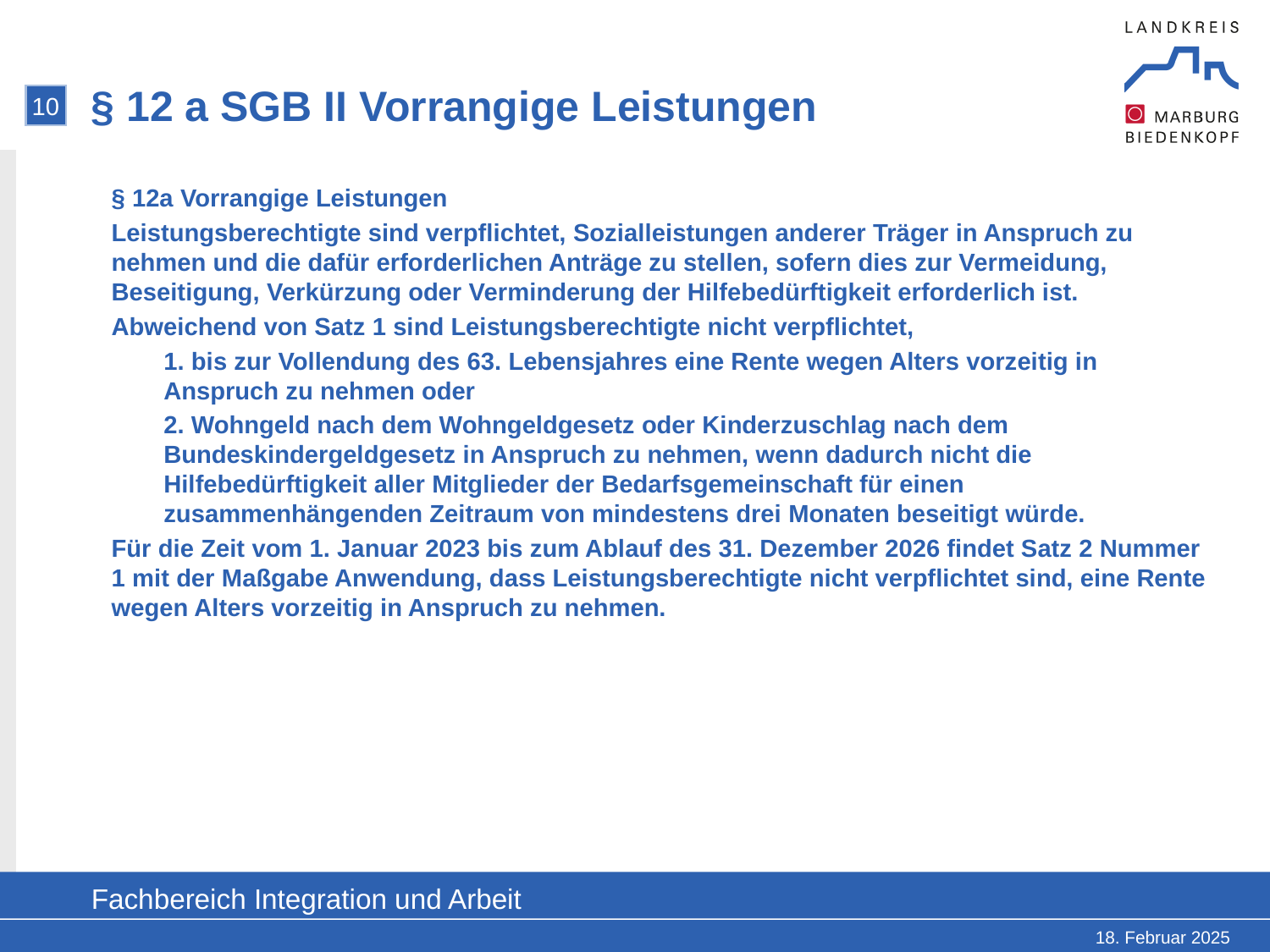

# § 12 a SGB II Vorrangige Leistungen
10
§ 12a Vorrangige Leistungen
Leistungsberechtigte sind verpflichtet, Sozialleistungen anderer Träger in Anspruch zu nehmen und die dafür erforderlichen Anträge zu stellen, sofern dies zur Vermeidung, Beseitigung, Verkürzung oder Verminderung der Hilfebedürftigkeit erforderlich ist.
Abweichend von Satz 1 sind Leistungsberechtigte nicht verpflichtet,
1. bis zur Vollendung des 63. Lebensjahres eine Rente wegen Alters vorzeitig in Anspruch zu nehmen oder
2. Wohngeld nach dem Wohngeldgesetz oder Kinderzuschlag nach dem Bundeskindergeldgesetz in Anspruch zu nehmen, wenn dadurch nicht die Hilfebedürftigkeit aller Mitglieder der Bedarfsgemeinschaft für einen zusammenhängenden Zeitraum von mindestens drei Monaten beseitigt würde.
Für die Zeit vom 1. Januar 2023 bis zum Ablauf des 31. Dezember 2026 findet Satz 2 Nummer 1 mit der Maßgabe Anwendung, dass Leistungsberechtigte nicht verpflichtet sind, eine Rente wegen Alters vorzeitig in Anspruch zu nehmen.
Fachbereich Integration und Arbeit
18. Februar 2025